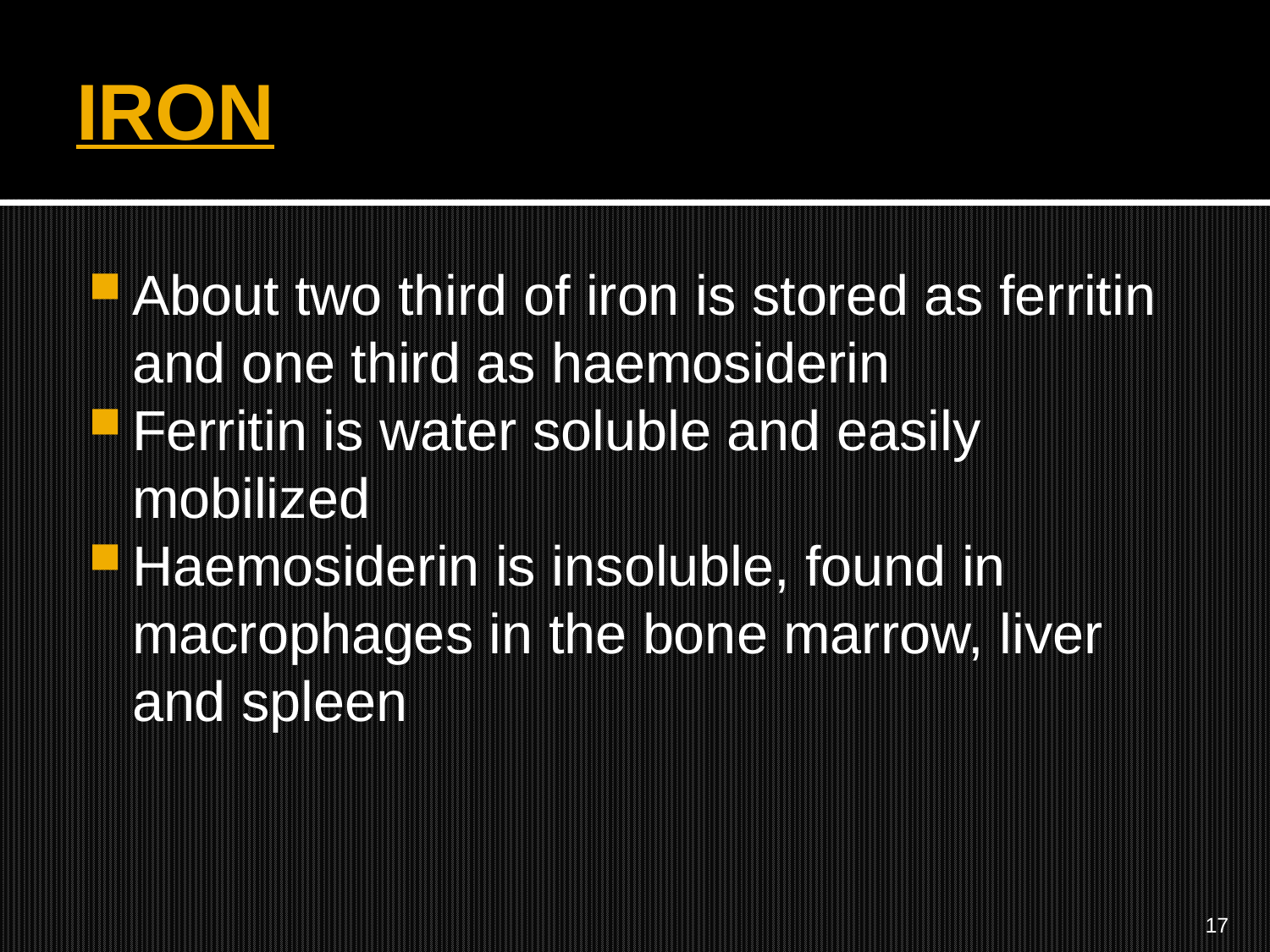

# IRON
About two third of iron is stored as ferritin and one third as haemosiderin
Ferritin is water soluble and easily mobilized
Haemosiderin is insoluble, found in macrophages in the bone marrow, liver and spleen

17